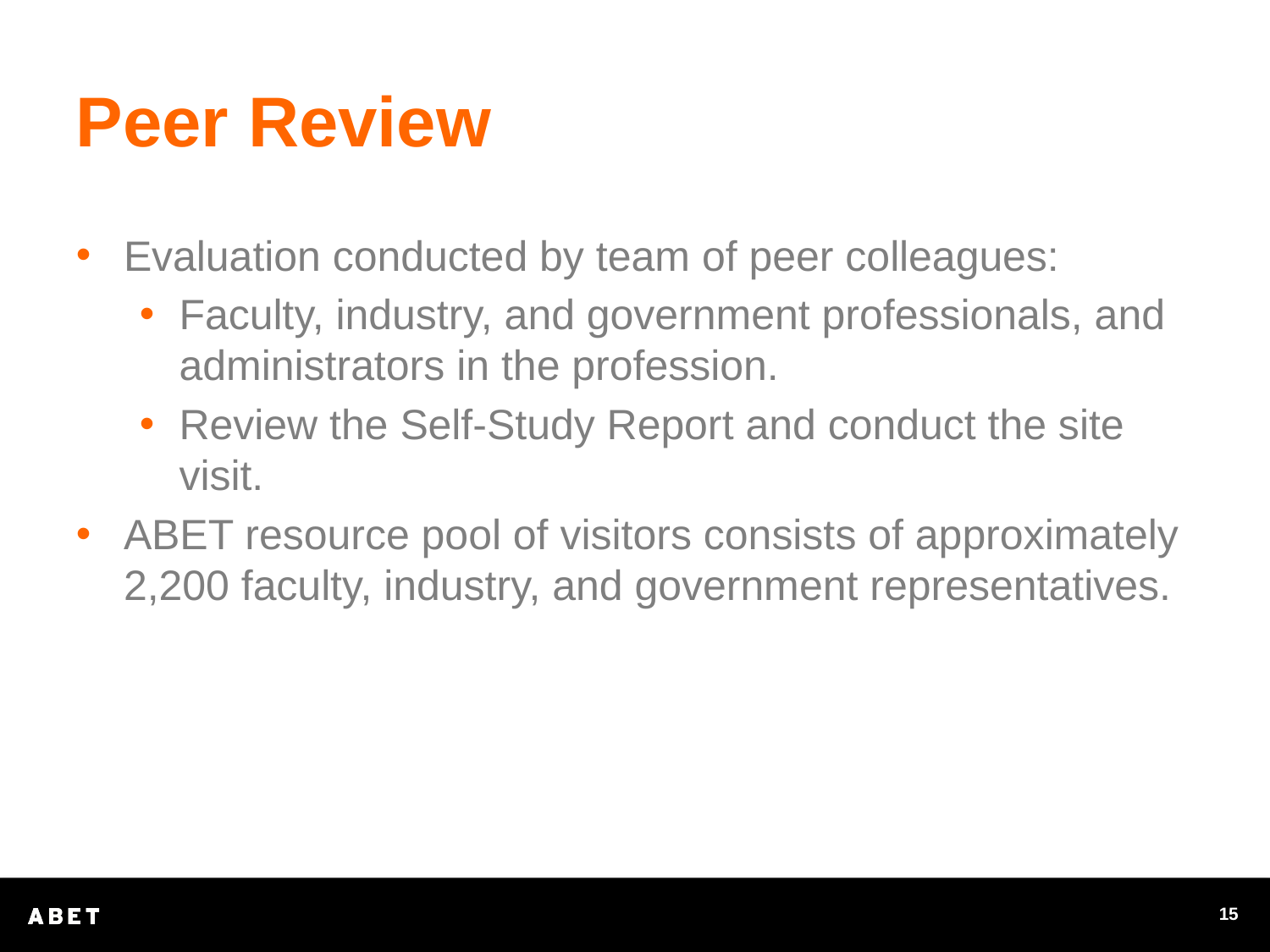

# Peer Review
Evaluation conducted by team of peer colleagues:
Faculty, industry, and government professionals, and administrators in the profession.
Review the Self-Study Report and conduct the site visit.
ABET resource pool of visitors consists of approximately 2,200 faculty, industry, and government representatives.
15